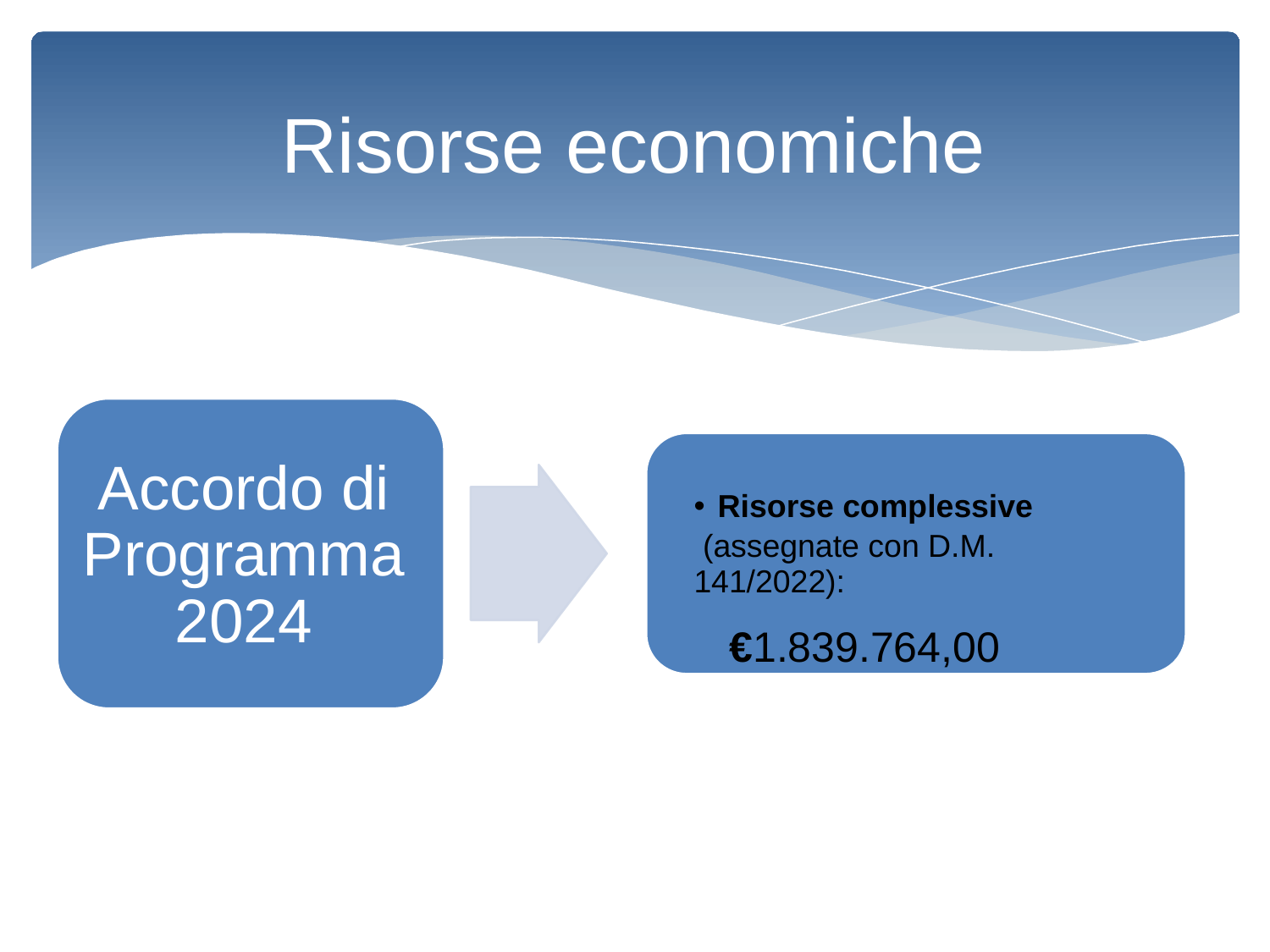

# Risorse economiche

Accordo di Programma 2024

Risorse complessive
 (assegnate con D.M. 141/2022):

   €1.839.764,00